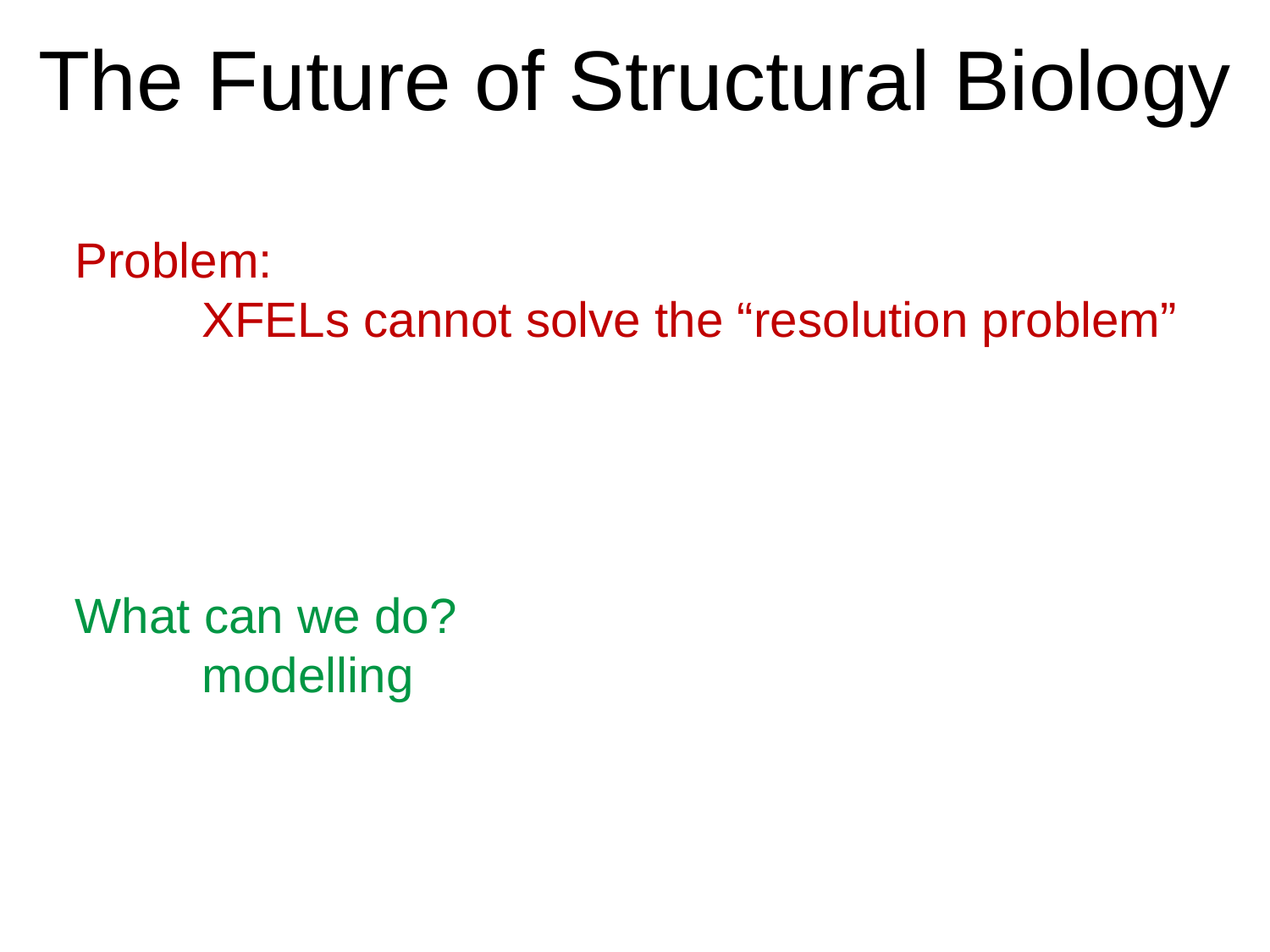

# The Future of Structural Biology
Problem:
	XFELs cannot solve the “resolution problem”

What can we do?
	modelling